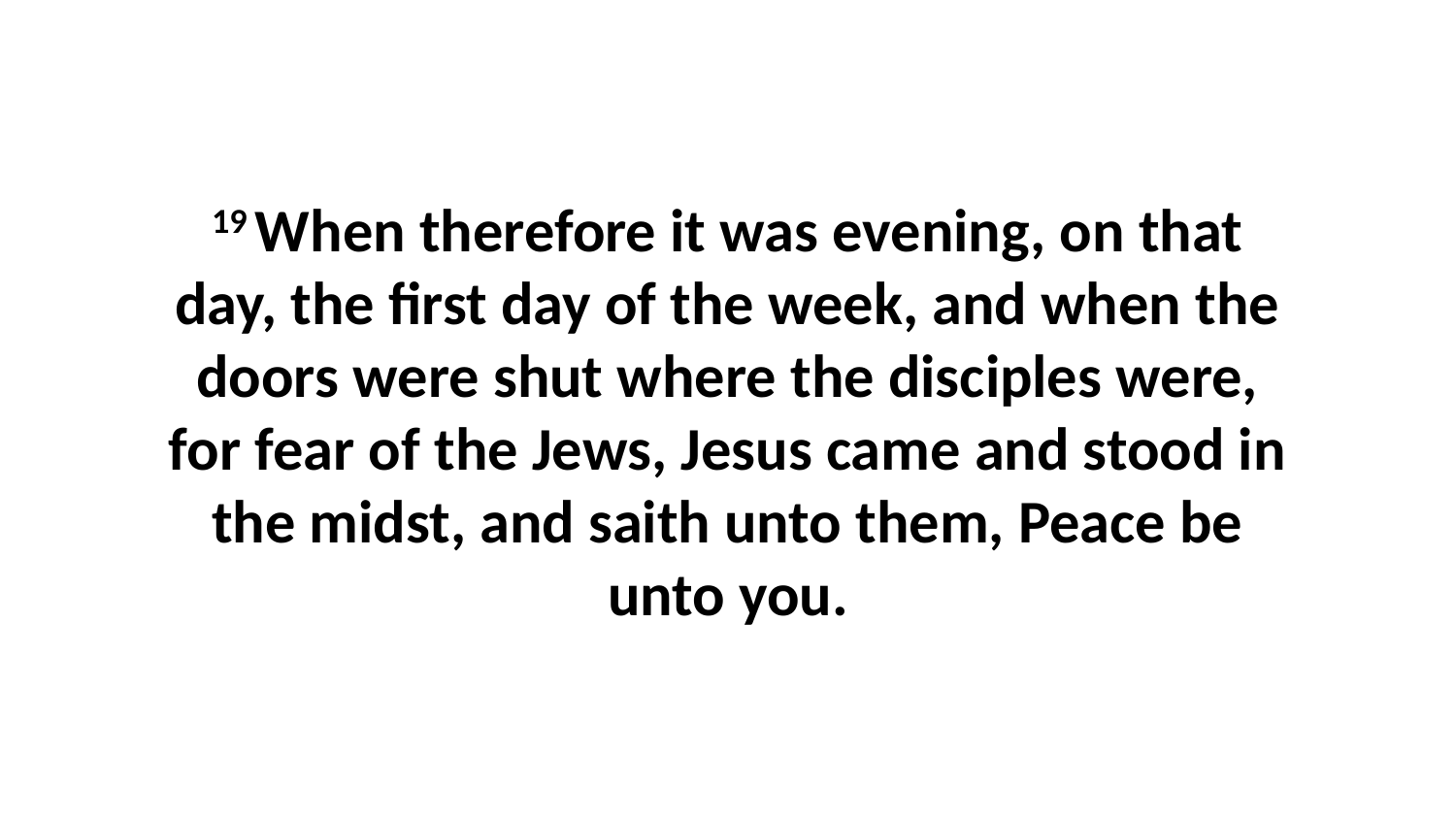

19 When therefore it was evening, on that day, the first day of the week, and when the doors were shut where the disciples were, for fear of the Jews, Jesus came and stood in the midst, and saith unto them, Peace be unto you.